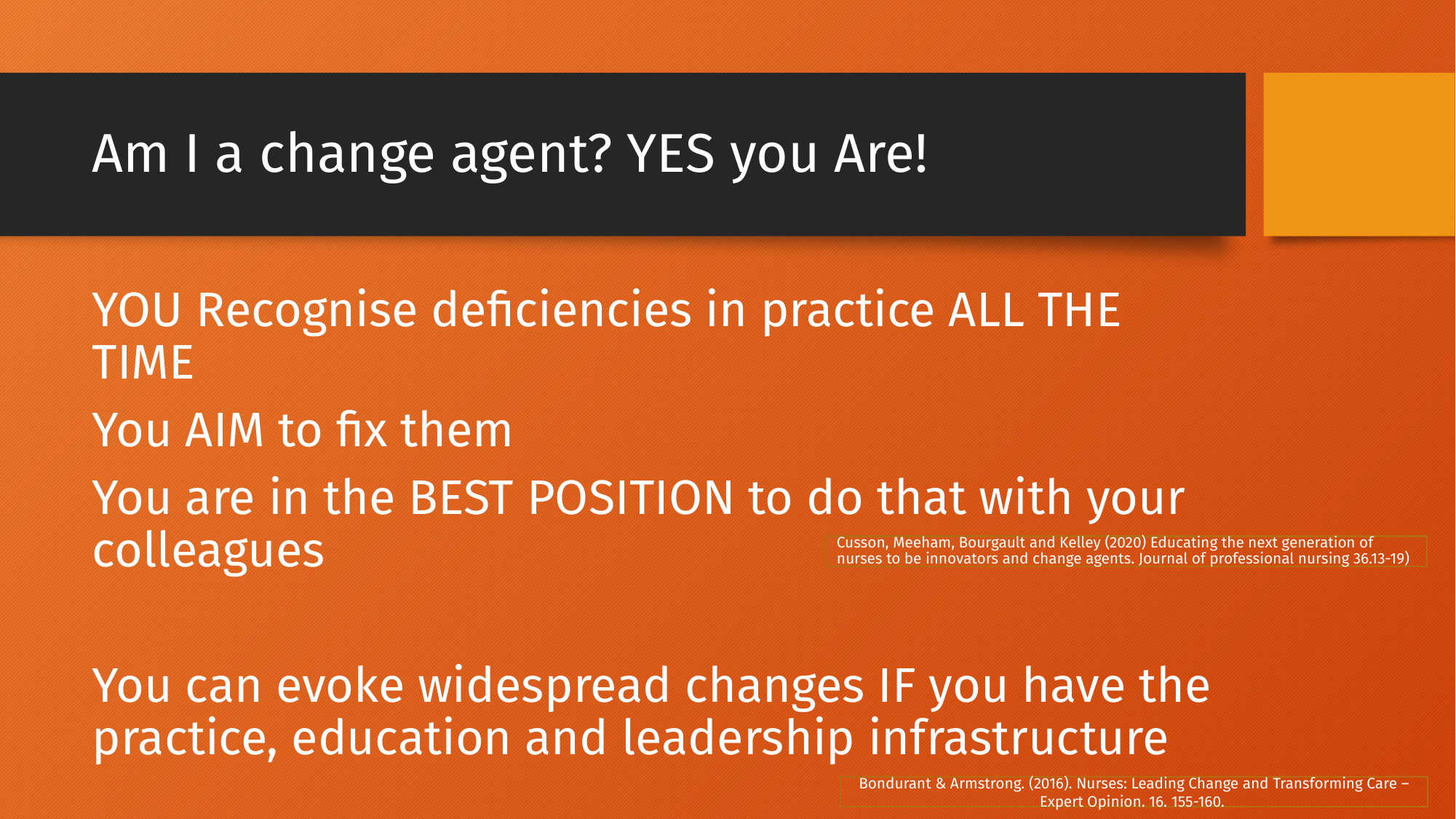

# Am I a change agent? YES you Are!
YOU Recognise deficiencies in practice ALL THE TIME
You AIM to fix them
You are in the BEST POSITION to do that with your colleagues

You can evoke widespread changes IF you have the practice, education and leadership infrastructure

Cusson, Meeham, Bourgault and Kelley (2020) Educating the next generation of nurses to be innovators and change agents. Journal of professional nursing 36.13-19)
Bondurant & Armstrong. (2016). Nurses: Leading Change and Transforming Care – Expert Opinion. 16. 155-160.